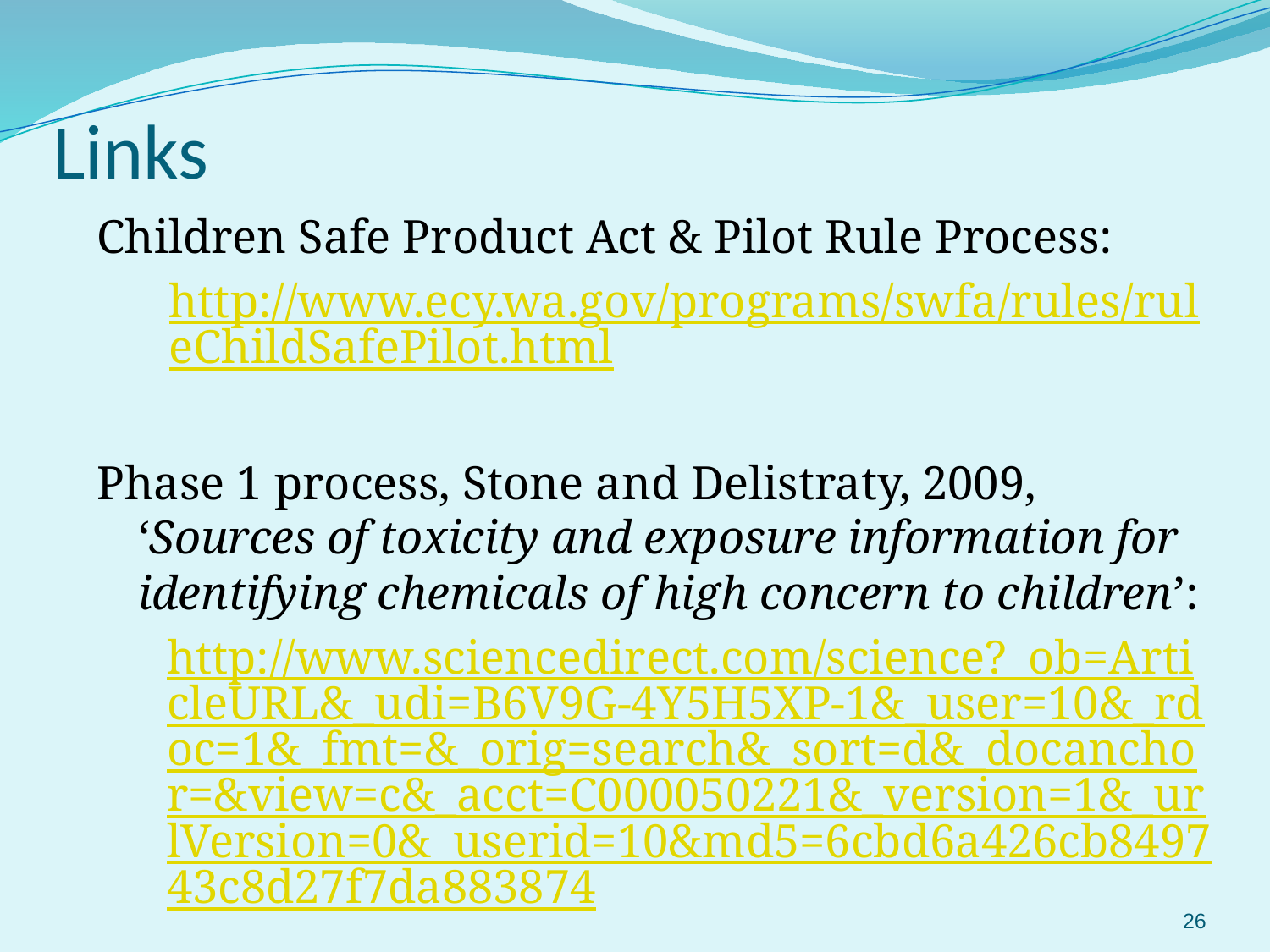

# Links
Children Safe Product Act & Pilot Rule Process:
http://www.ecy.wa.gov/programs/swfa/rules/ruleChildSafePilot.html

Phase 1 process, Stone and Delistraty, 2009, ‘Sources of toxicity and exposure information for identifying chemicals of high concern to children’:
http://www.sciencedirect.com/science?_ob=ArticleURL&_udi=B6V9G-4Y5H5XP-1&_user=10&_rdoc=1&_fmt=&_orig=search&_sort=d&_docanchor=&view=c&_acct=C000050221&_version=1&_urlVersion=0&_userid=10&md5=6cbd6a426cb849743c8d27f7da883874

26